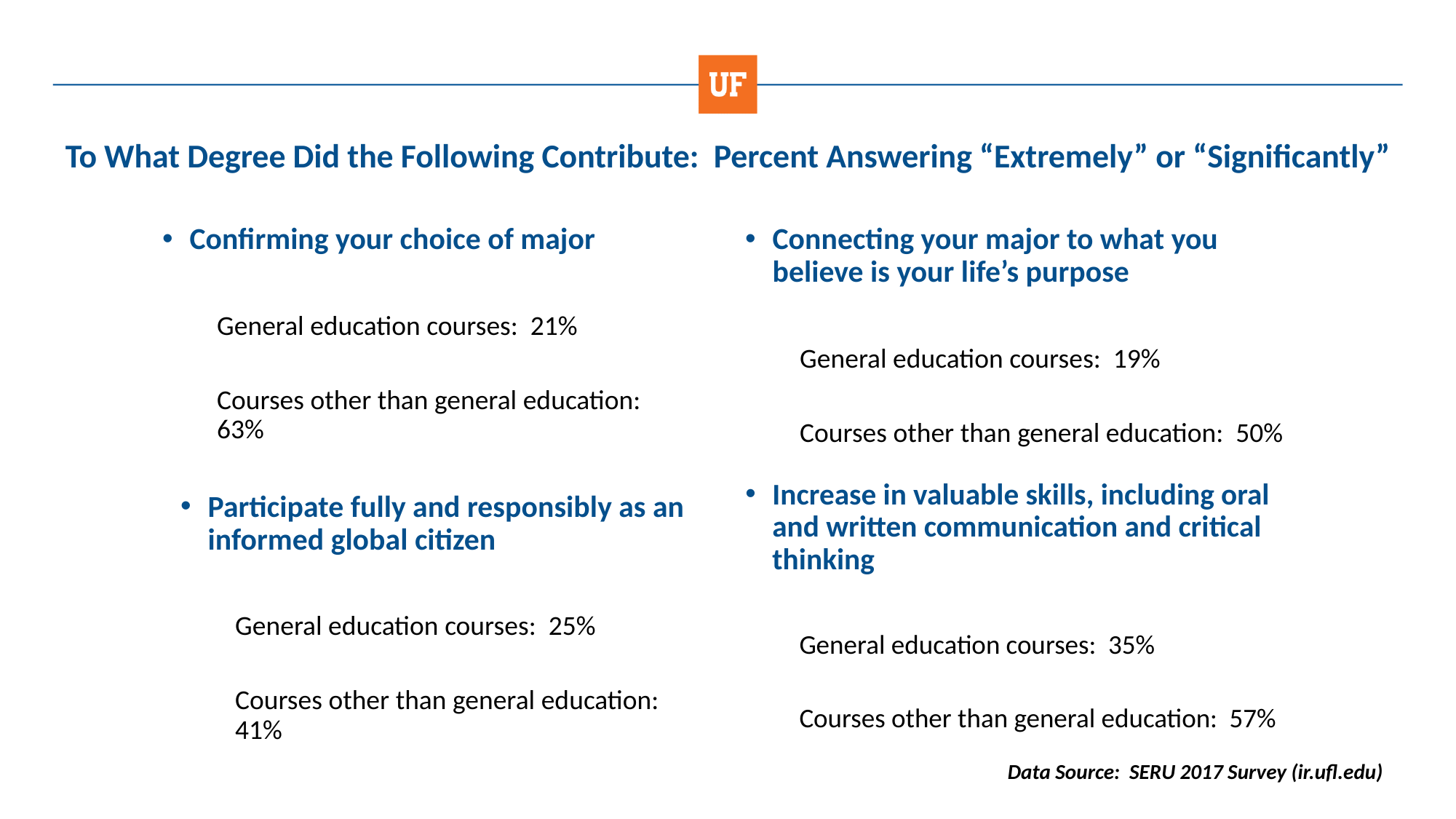

To What Degree Did the Following Contribute:  Percent Answering “Extremely” or “Significantly”
Confirming your choice of major

General education courses:  21%

Courses other than general education:  63%
Connecting your major to what you believe is your life’s purpose

General education courses:  19%

Courses other than general education:  50%

Increase in valuable skills, including oral and written communication and critical thinking

General education courses:  35%

Courses other than general education:  57%
Participate fully and responsibly as an informed global citizen

General education courses:  25%

Courses other than general education:  41%
Data Source:  SERU 2017 Survey (ir.ufl.edu)